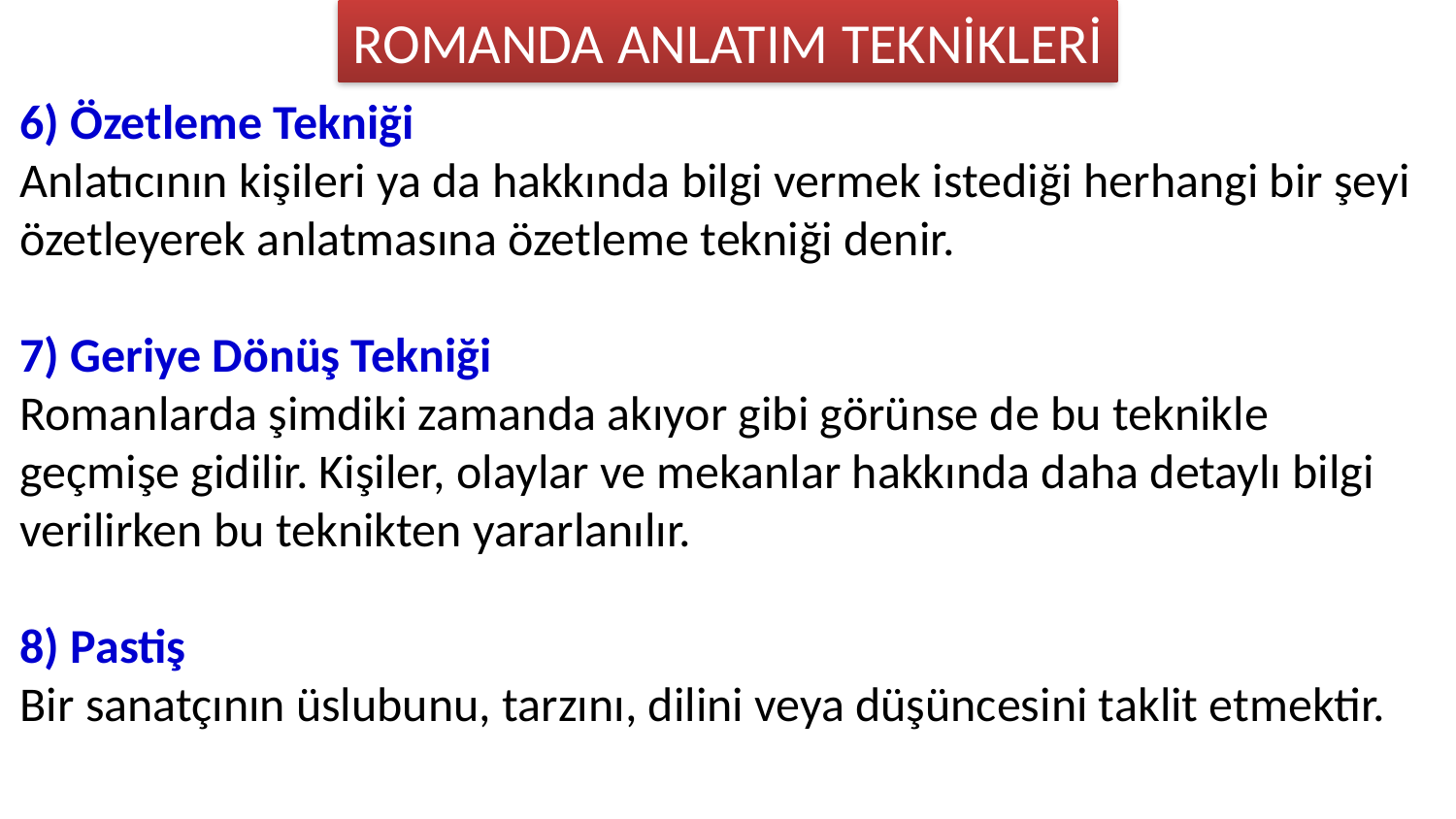

ROMANDA ANLATIM TEKNİKLERİ
6) Özetleme Tekniği
Anlatıcının kişileri ya da hakkında bilgi vermek istediği herhangi bir şeyi özetleyerek anlatmasına özetleme tekniği denir.

7) Geriye Dönüş Tekniği
Romanlarda şimdiki zamanda akıyor gibi görünse de bu teknikle geçmişe gidilir. Kişiler, olaylar ve mekanlar hakkında daha detaylı bilgi verilirken bu teknikten yararlanılır.

8) Pastiş
Bir sanatçının üslubunu, tarzını, dilini veya düşüncesini taklit etmektir.